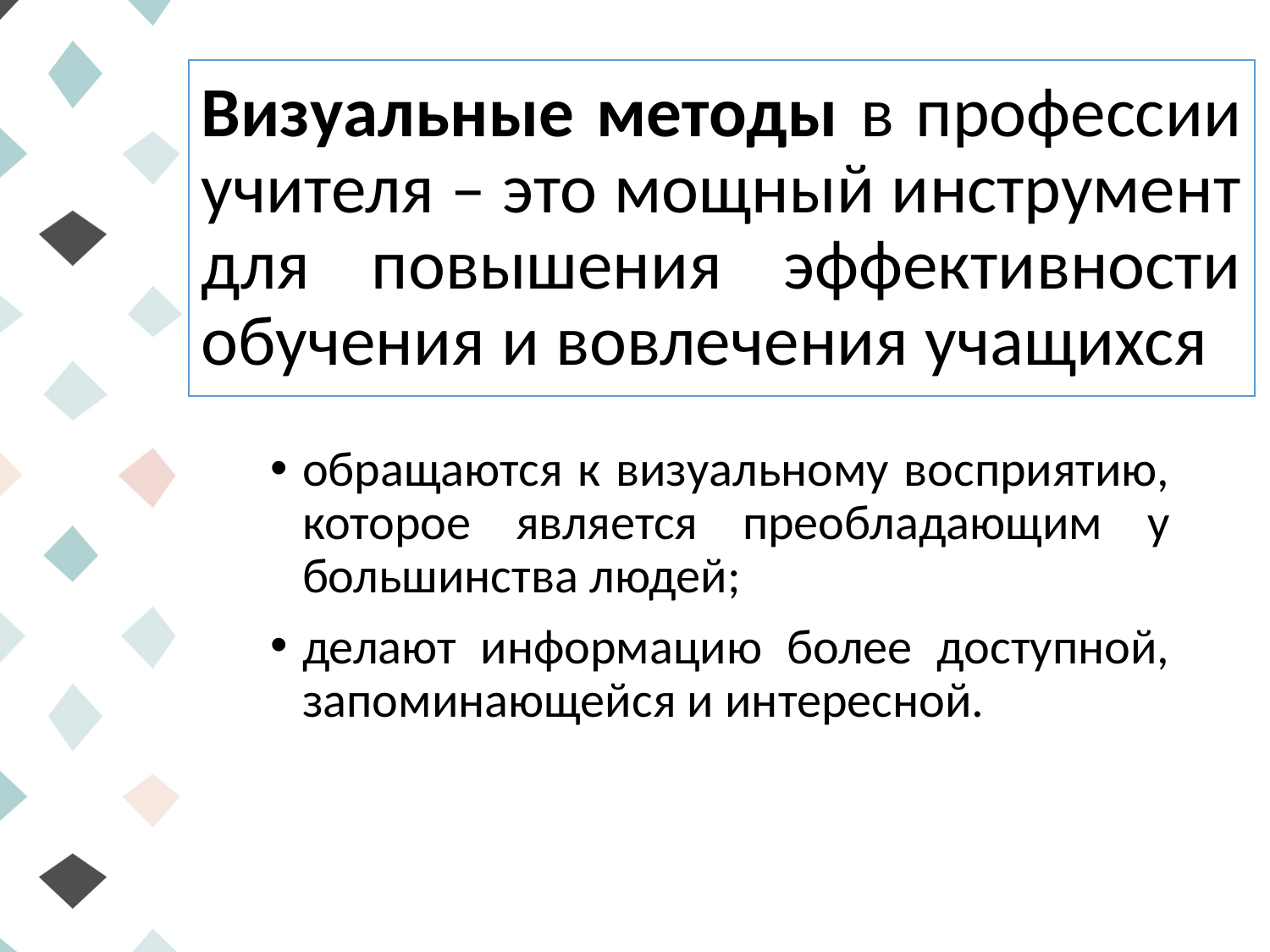

# Визуальные методы в профессии учителя – это мощный инструмент для повышения эффективности обучения и вовлечения учащихся
обращаются к визуальному восприятию, которое является преобладающим у большинства людей;
делают информацию более доступной, запоминающейся и интересной.